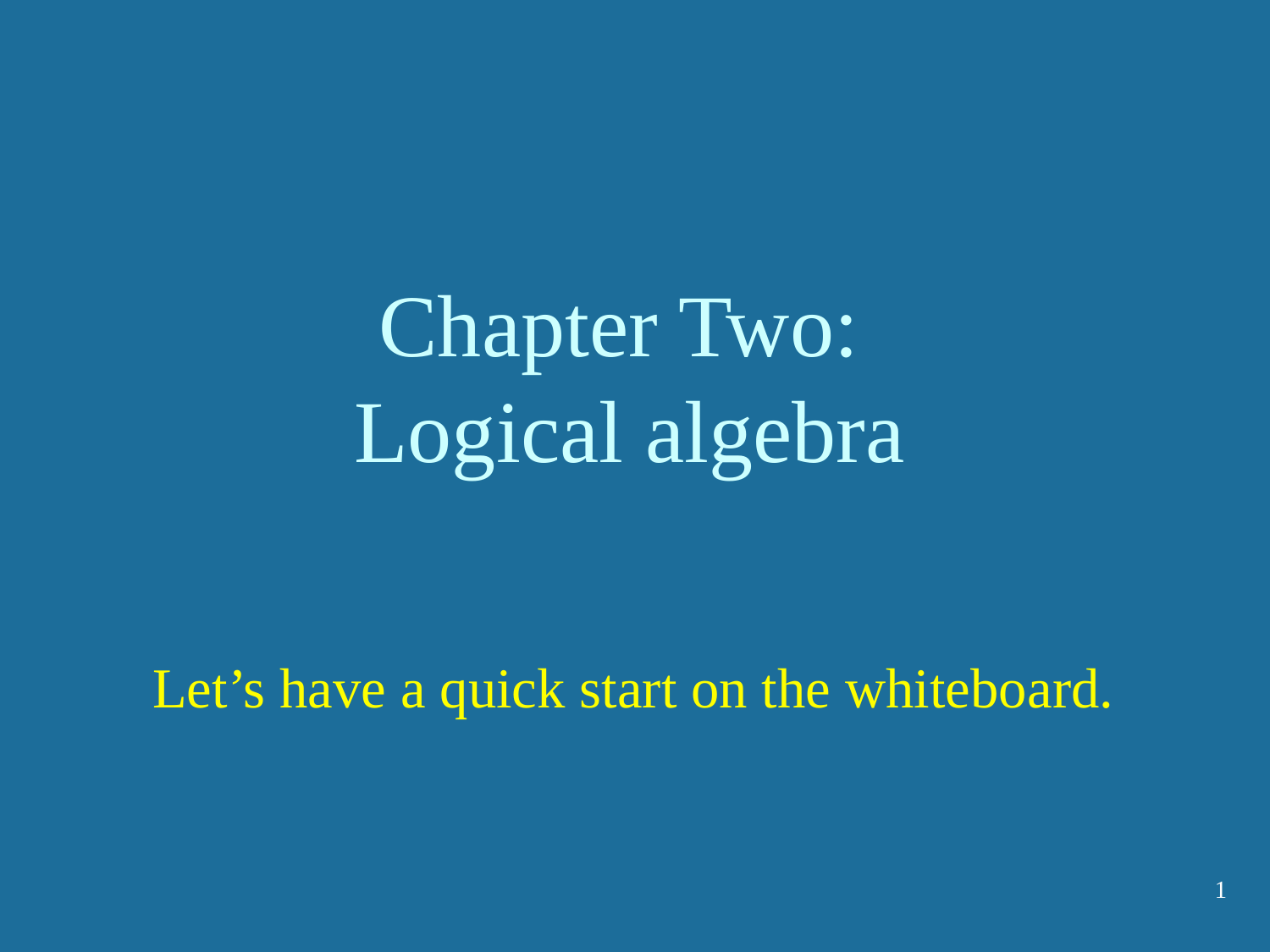

# Chapter Two: Logical algebra
Let’s have a quick start on the whiteboard.
1